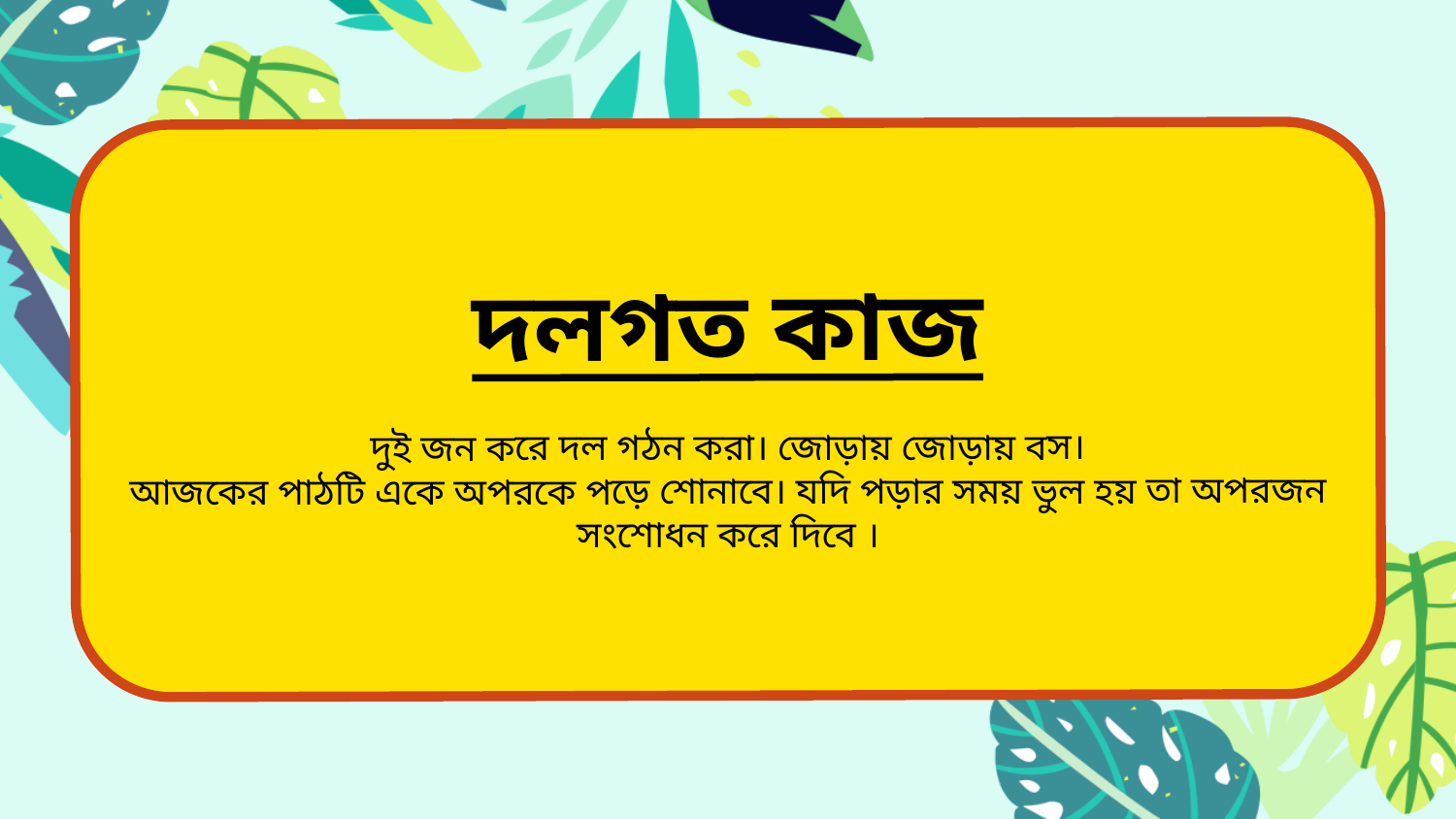

দলগত কাজ

দুই জন করে দল গঠন করা। জোড়ায় জোড়ায় বস।
আজকের পাঠটি একে অপরকে পড়ে শোনাবে। যদি পড়ার সময় ভুল হয় তা অপরজন সংশোধন করে দিবে ‌।